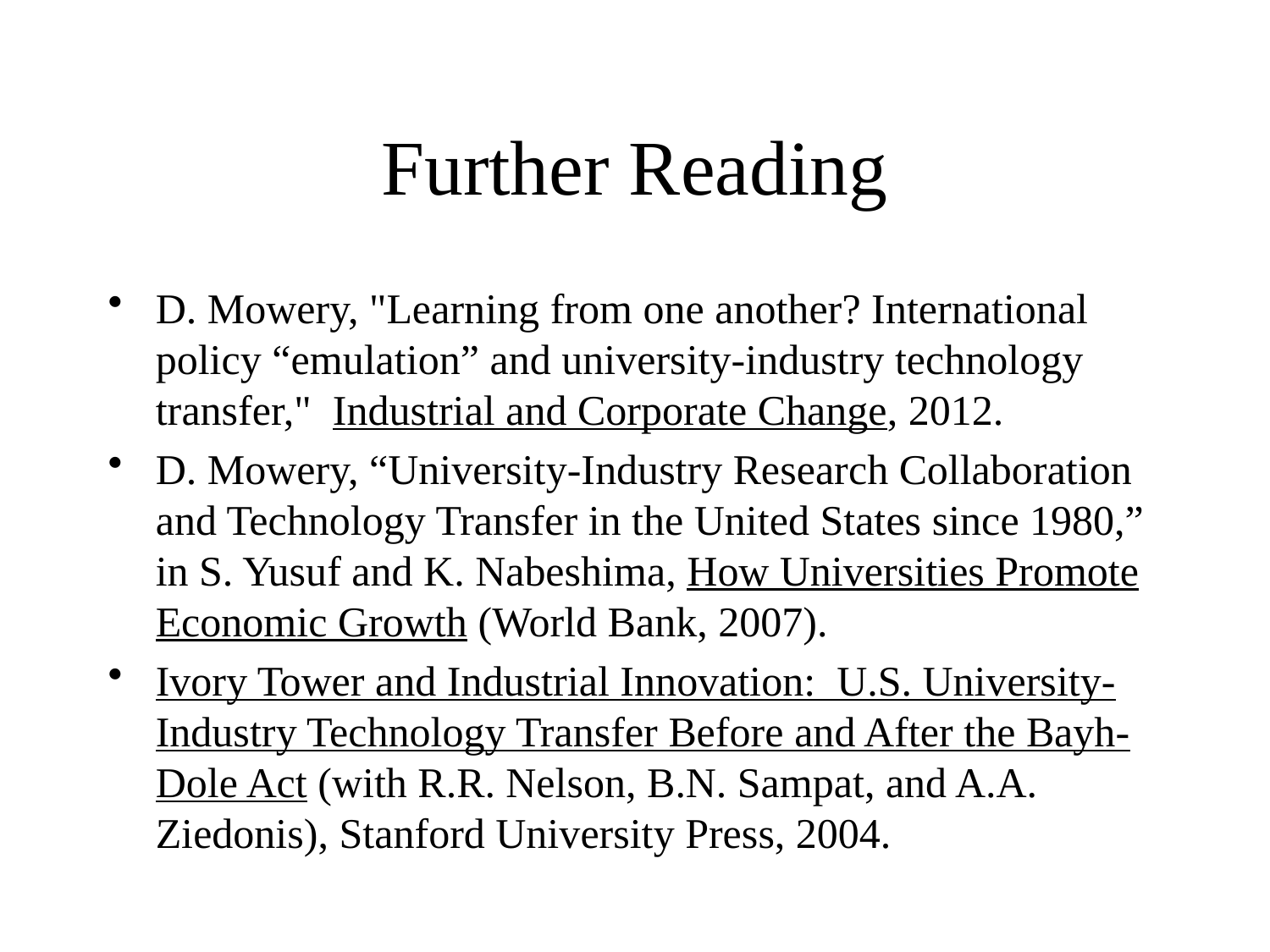

# Further Reading
D. Mowery, "Learning from one another? International policy “emulation” and university-industry technology transfer,"  Industrial and Corporate Change, 2012.
D. Mowery, “University-Industry Research Collaboration and Technology Transfer in the United States since 1980,” in S. Yusuf and K. Nabeshima, How Universities Promote Economic Growth (World Bank, 2007).
Ivory Tower and Industrial Innovation:  U.S. University-Industry Technology Transfer Before and After the Bayh-Dole Act (with R.R. Nelson, B.N. Sampat, and A.A. Ziedonis), Stanford University Press, 2004.